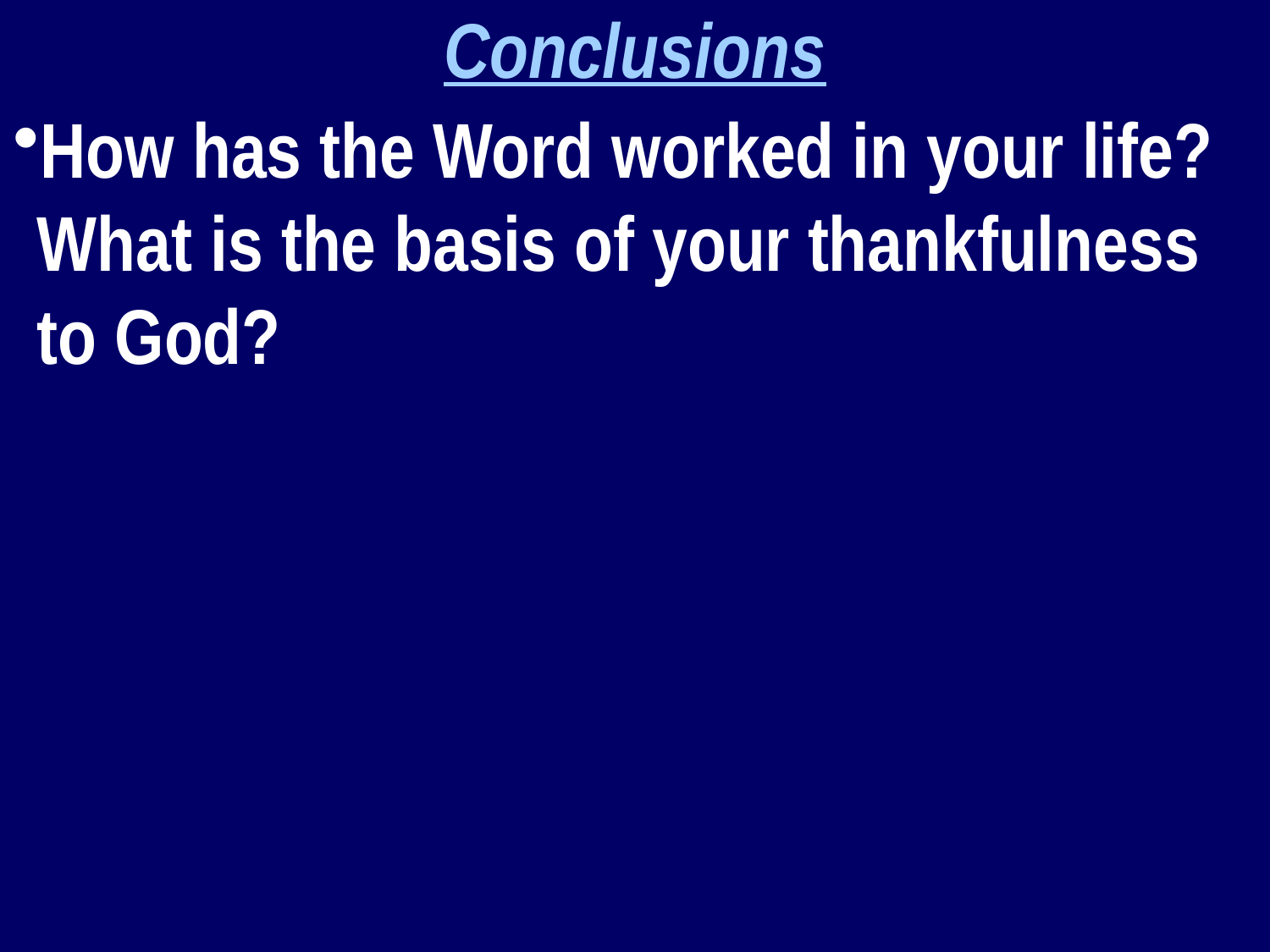

Conclusions
How has the Word worked in your life? What is the basis of your thankfulness to God?